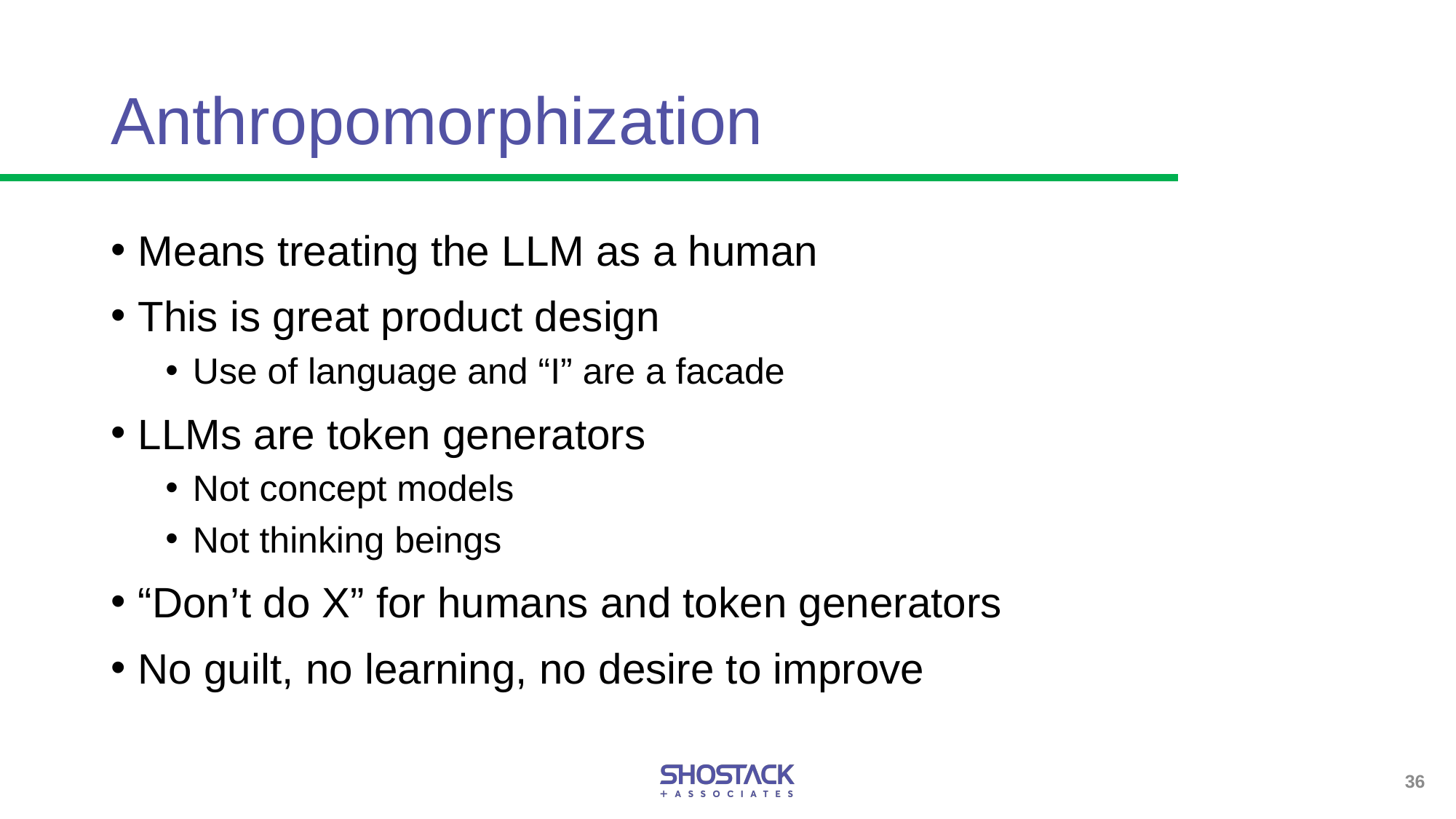

# Anthropomorphization
Means treating the LLM as a human
This is great product design
Use of language and “I” are a facade
LLMs are token generators
Not concept models
Not thinking beings
“Don’t do X” for humans and token generators
No guilt, no learning, no desire to improve

36